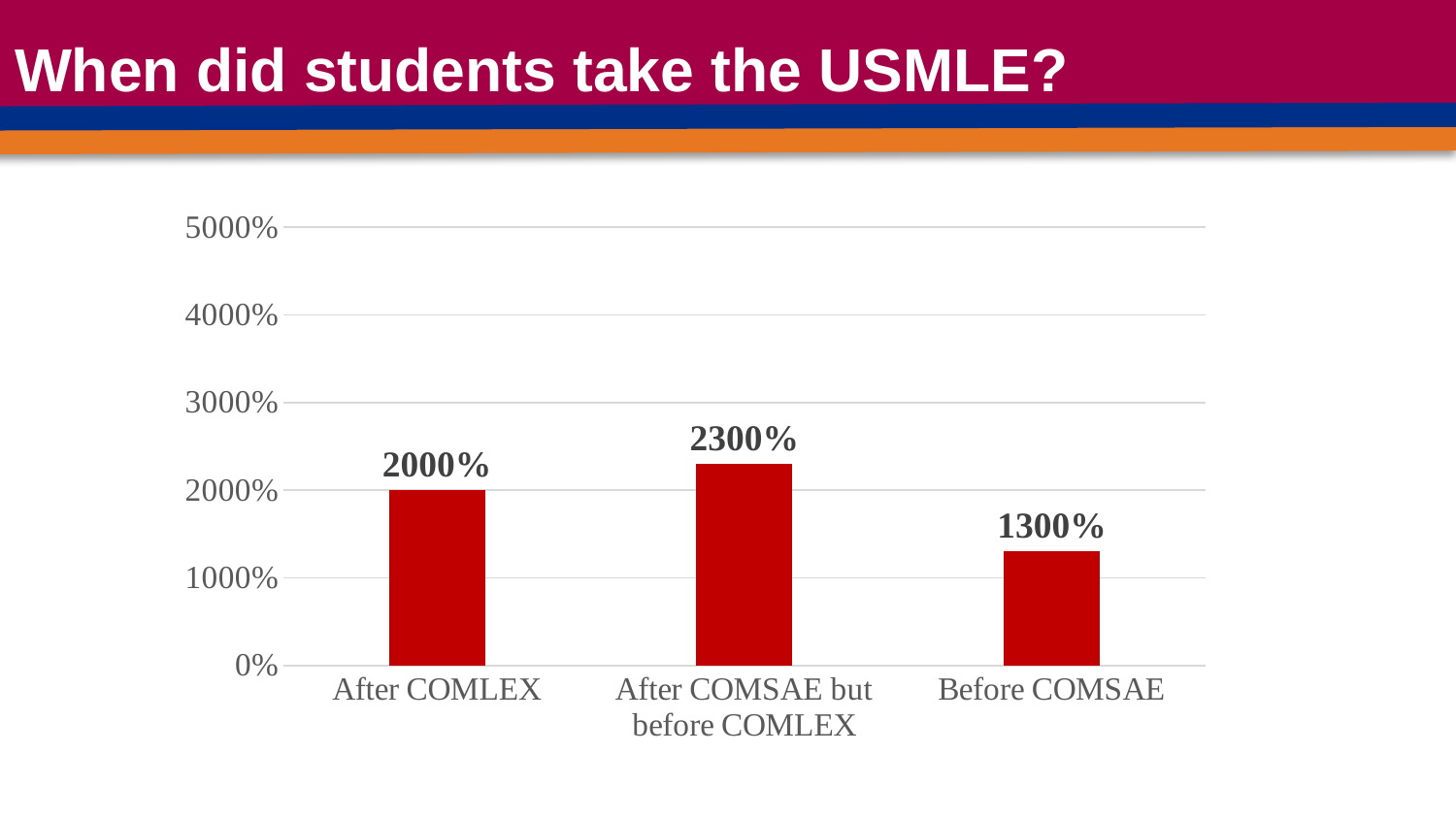

# When did students take the USMLE?

### Chart

| Category | Series 1 |
|---|---|
| After COMLEX | 20.0 |
| After COMSAE but before COMLEX | 23.0 |
| Before COMSAE | 13.0 |